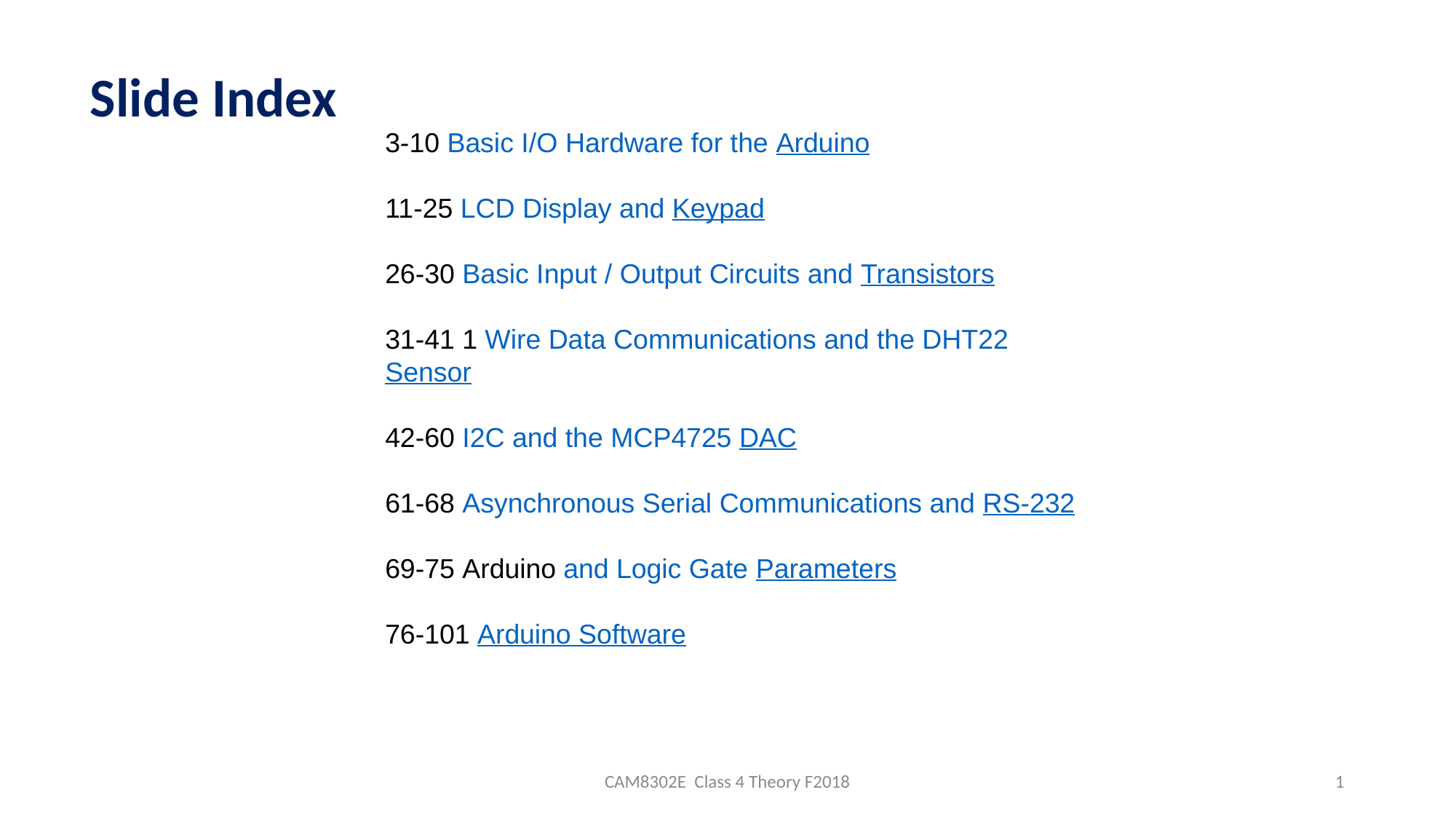

Slide Index

3-10 Basic I/O Hardware for the Arduino

11-25 LCD Display and Keypad

26-30 Basic Input / Output Circuits and Transistors

31-41 1 Wire Data Communications and the DHT22 Sensor

42-60 I2C and the MCP4725 DAC

61-68 Asynchronous Serial Communications and RS-232

69-75 Arduino and Logic Gate Parameters

76-101 Arduino Software
CAM8302E  Class 4 Theory F2018
1